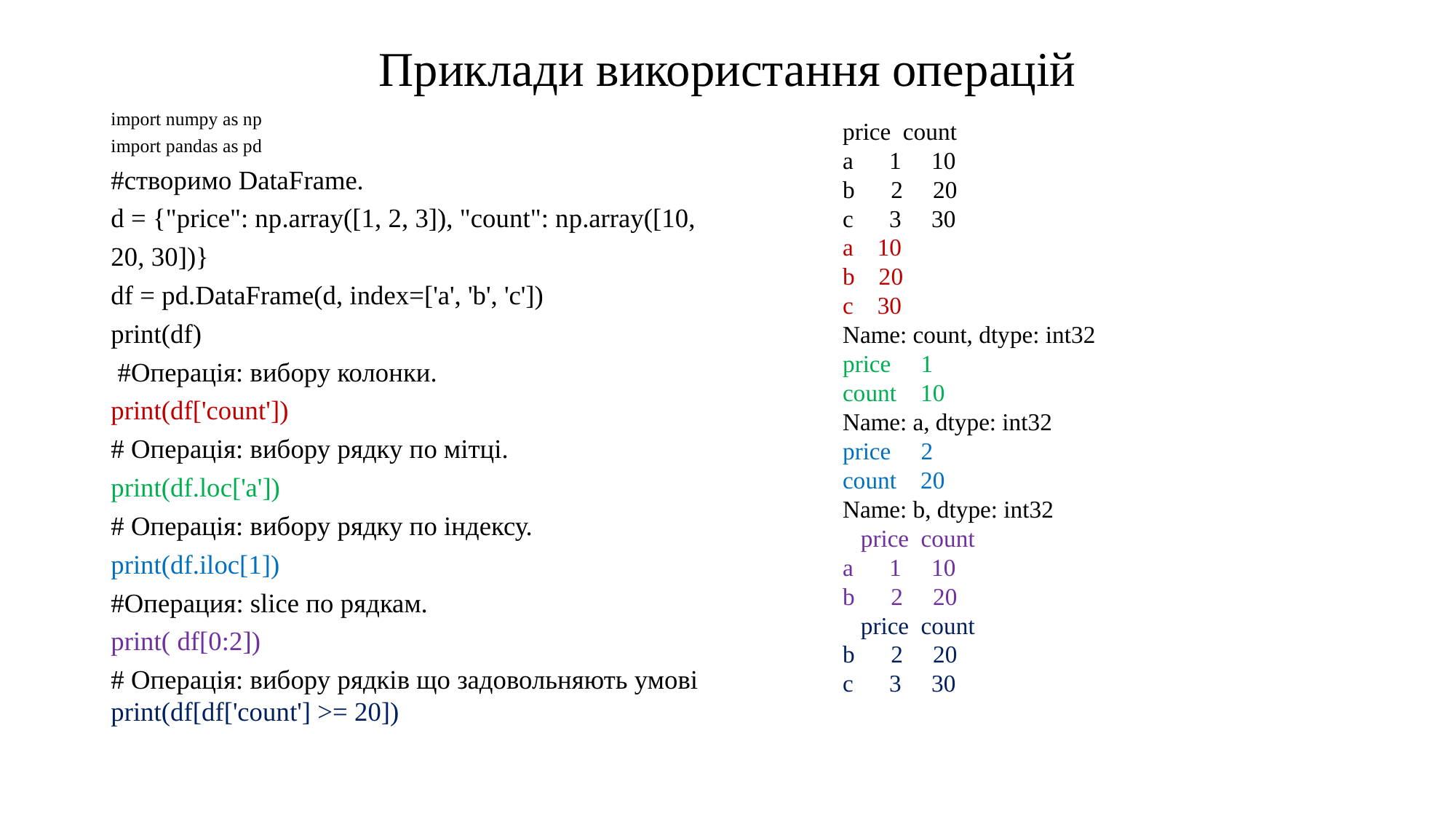

# Приклади використання операцій
import numpy as np
import pandas as pd
#створимо DataFrame.
d = {"price": np.array([1, 2, 3]), "count": np.array([10, 20, 30])}
df = pd.DataFrame(d, index=['a', 'b', 'c'])
print(df)
 #Операція: вибору колонки.
print(df['count'])
# Операція: вибору рядку по мітці.
print(df.loc['a'])
# Операція: вибору рядку по індексу.
print(df.iloc[1])
#Операция: slice по рядкам.
print( df[0:2])
# Операція: вибору рядків що задовольняють умові
print(df[df['count'] >= 20])

price  count
a      1     10
b      2     20
c      3     30
a    10
b    20
c    30
Name: count, dtype: int32
price     1
count    10
Name: a, dtype: int32
price     2
count    20
Name: b, dtype: int32
   price  count
a      1     10
b      2     20
   price  count
b      2     20
c      3     30